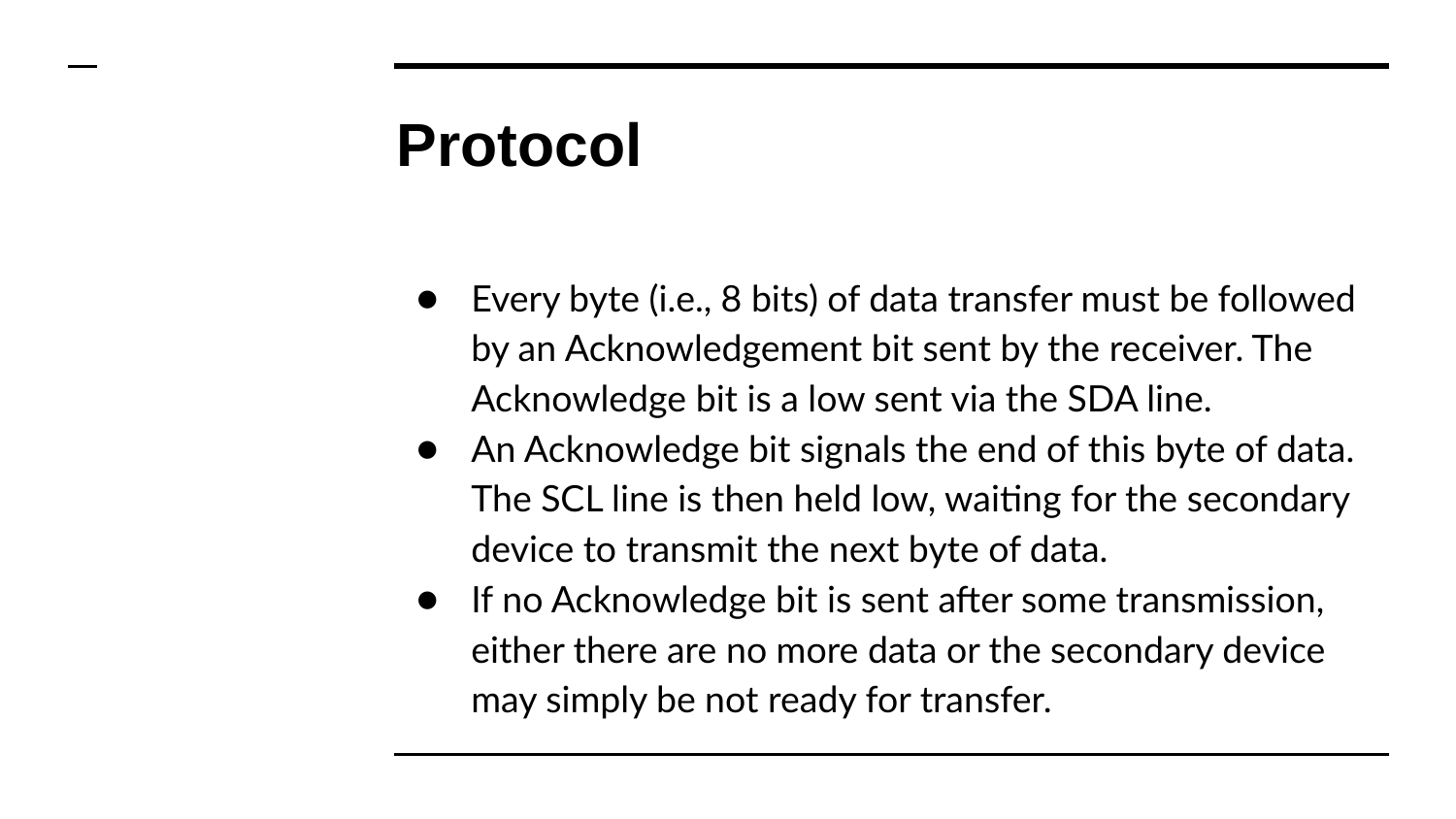

# Protocol
Every byte (i.e., 8 bits) of data transfer must be followed by an Acknowledgement bit sent by the receiver. The Acknowledge bit is a low sent via the SDA line.
An Acknowledge bit signals the end of this byte of data. The SCL line is then held low, waiting for the secondary device to transmit the next byte of data.
If no Acknowledge bit is sent after some transmission, either there are no more data or the secondary device may simply be not ready for transfer.